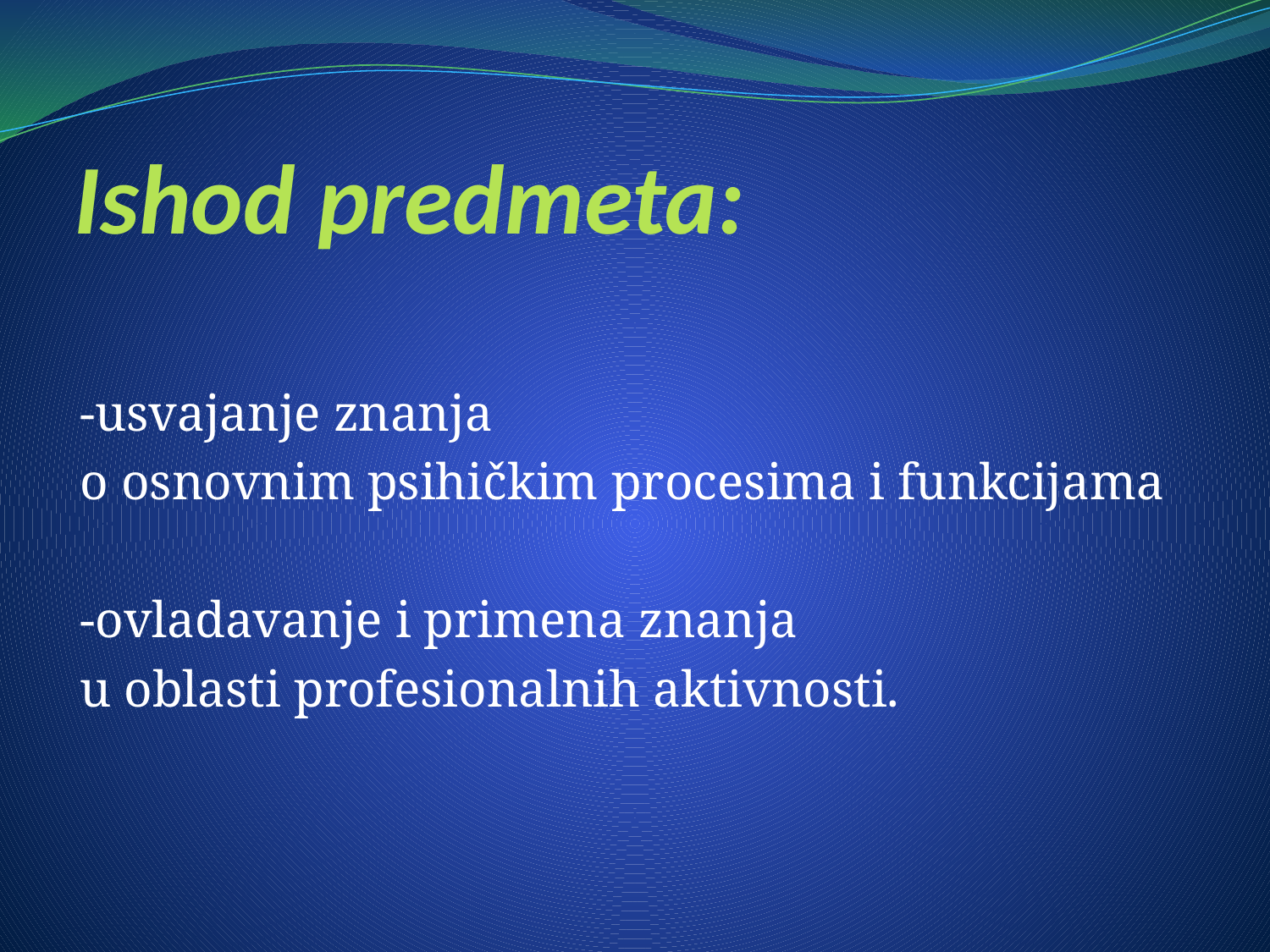

# Ishod predmeta:
-usvajanje znanja
o osnovnim psihičkim procesima i funkcijama

-ovladavanje i primena znanja
u oblasti profesionalnih aktivnosti.